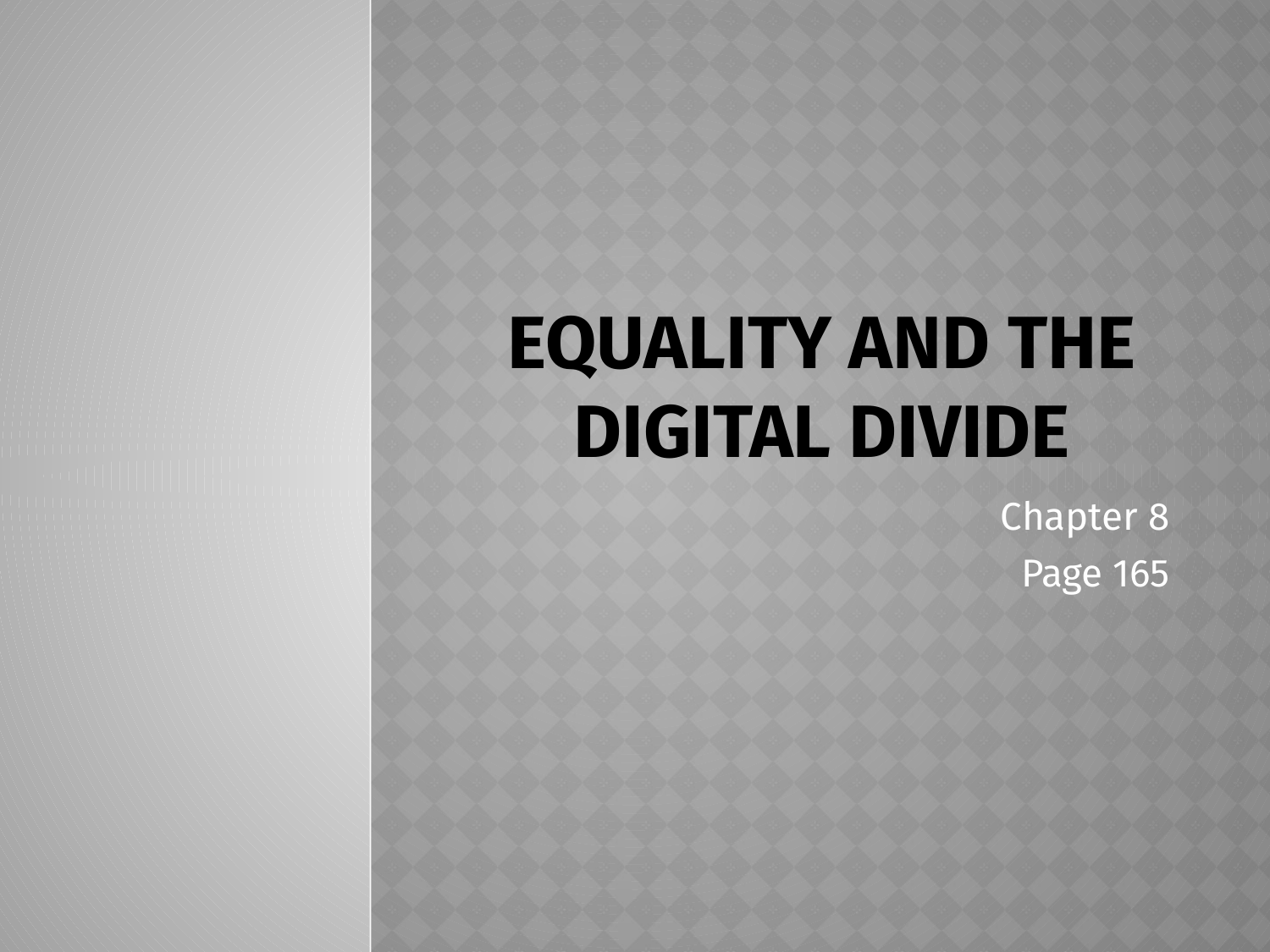

# Equality and the digital divide
Chapter 8
 Page 165